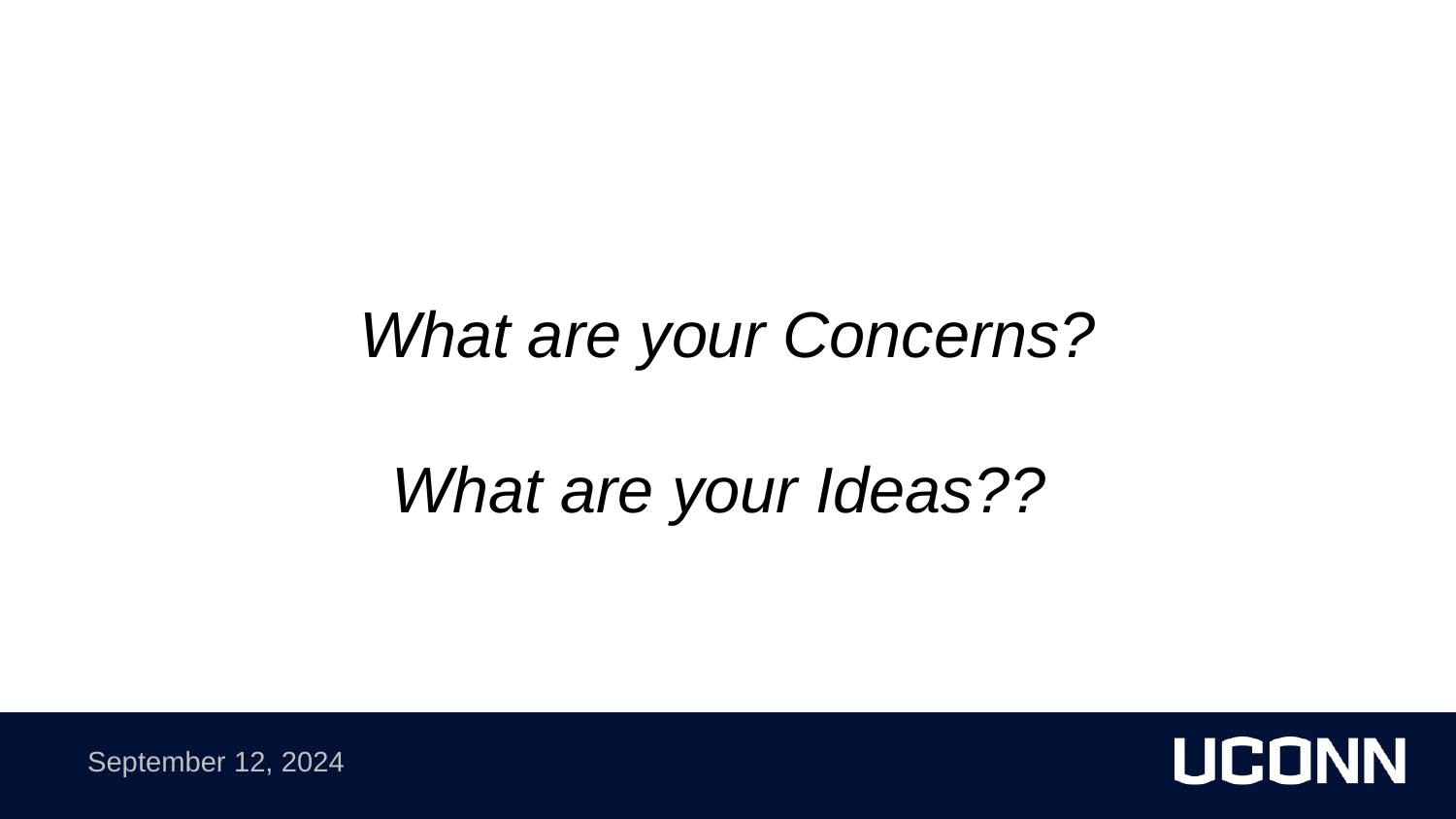

What are your Concerns?

What are your Ideas??
September 12, 2024